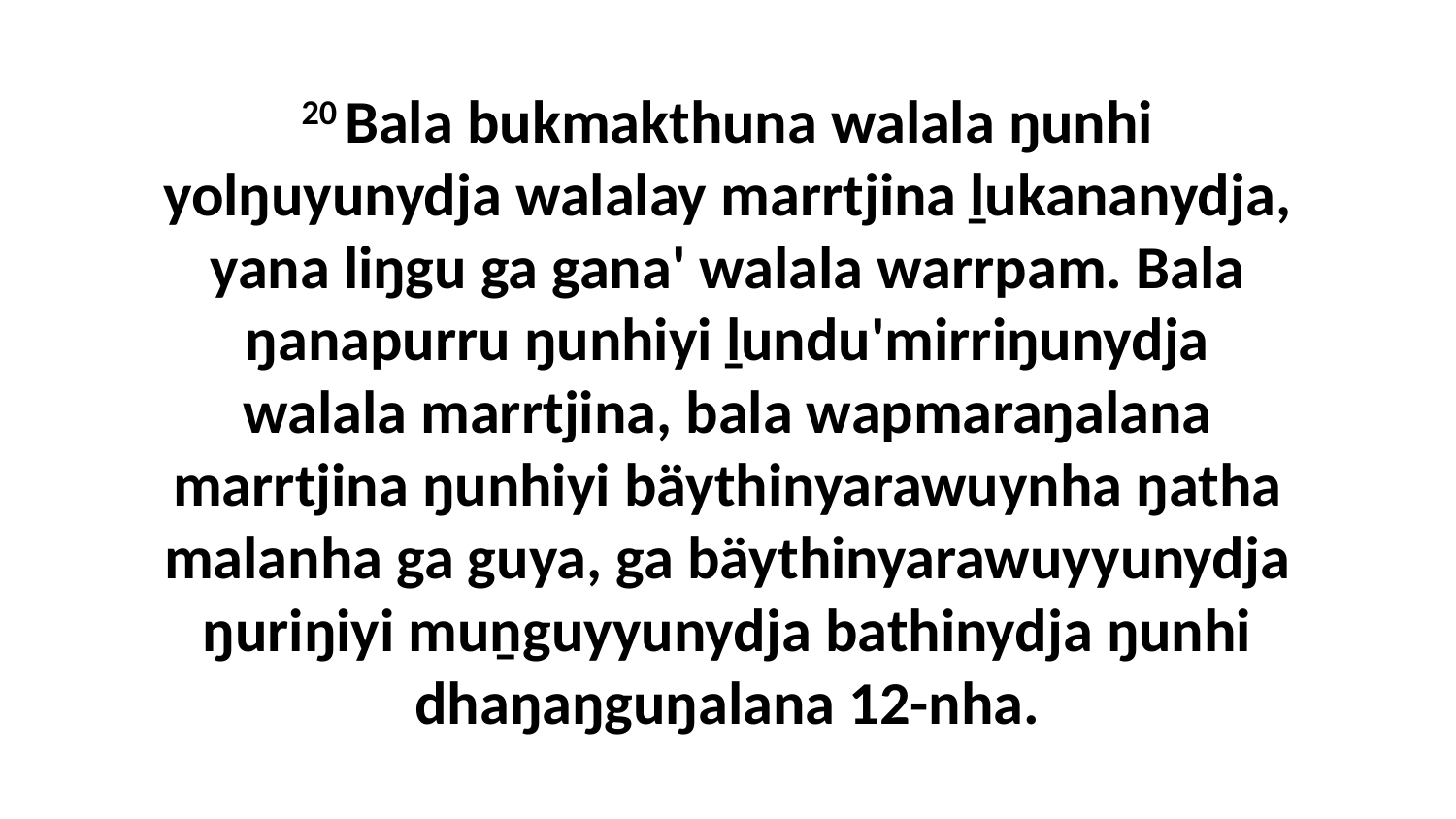

20 Bala bukmakthuna walala ŋunhi yolŋuyunydja walalay marrtjina ḻukananydja, yana liŋgu ga gana' walala warrpam. Bala ŋanapurru ŋunhiyi ḻundu'mirriŋunydja walala marrtjina, bala wapmaraŋalana marrtjina ŋunhiyi bäythinyarawuynha ŋatha malanha ga guya, ga bäythinyarawuyyunydja ŋuriŋiyi muṉguyyunydja bathinydja ŋunhi dhaŋaŋguŋalana 12-nha.